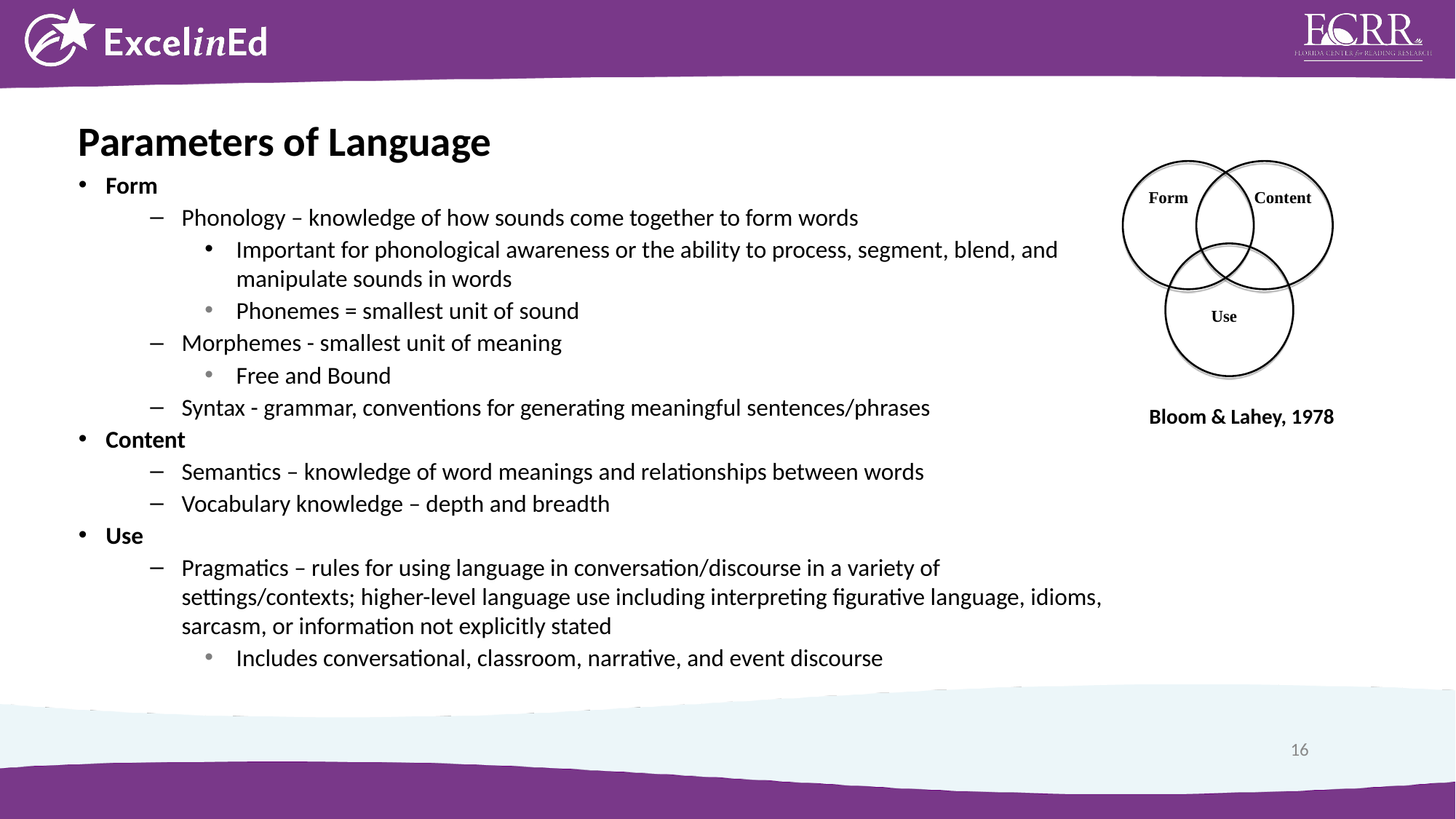

Parameters of Language
Form
Phonology – knowledge of how sounds come together to form words
Important for phonological awareness or the ability to process, segment, blend, and manipulate sounds in words
Phonemes = smallest unit of sound
Morphemes - smallest unit of meaning
Free and Bound
Syntax - grammar, conventions for generating meaningful sentences/phrases
Content
Semantics – knowledge of word meanings and relationships between words
Vocabulary knowledge – depth and breadth
Use
Pragmatics – rules for using language in conversation/discourse in a variety of settings/contexts; higher-level language use including interpreting figurative language, idioms, sarcasm, or information not explicitly stated
Includes conversational, classroom, narrative, and event discourse

Form
Content

Use
Bloom & Lahey, 1978
16